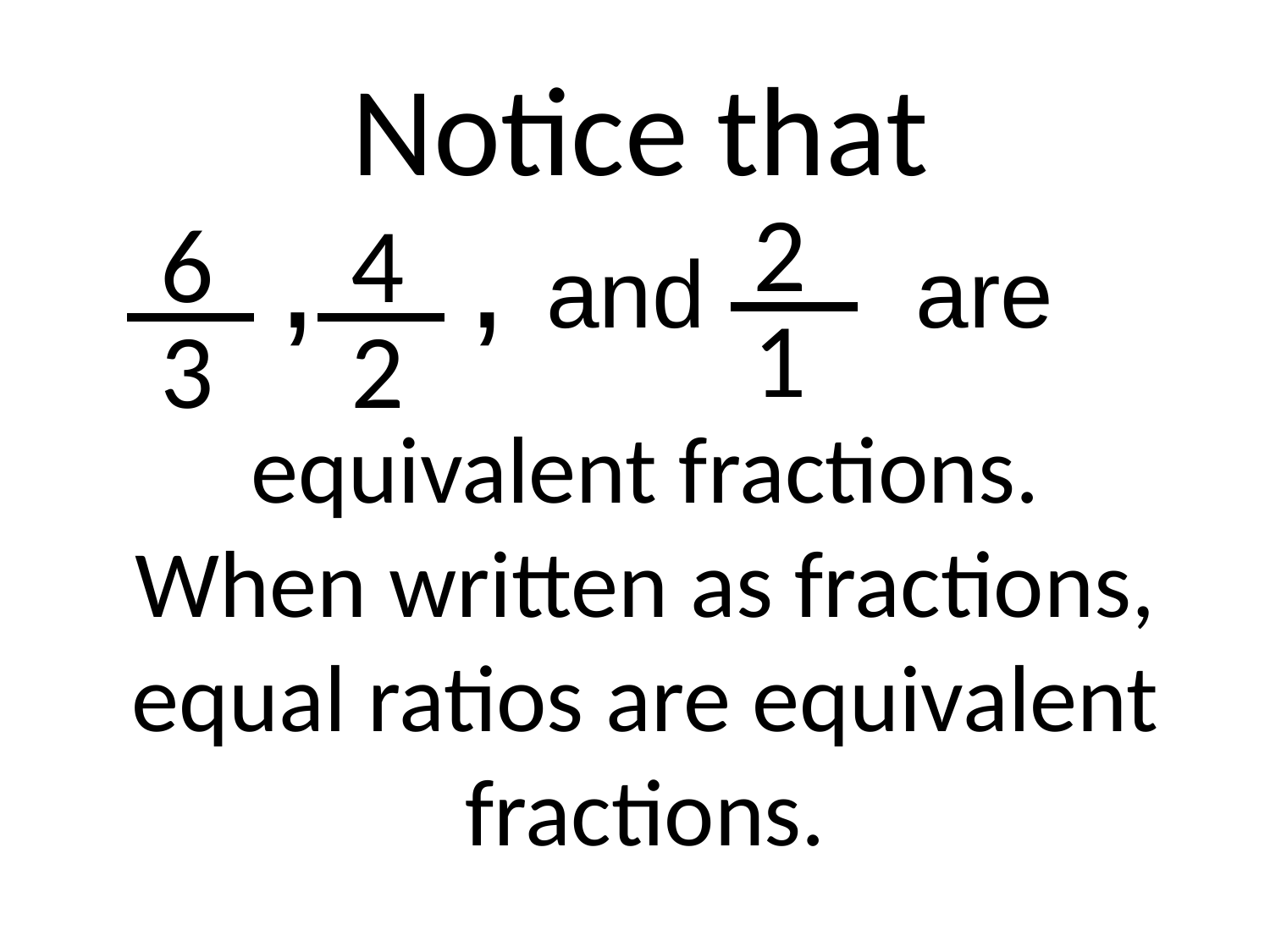

Notice that
   ,
, and        are
2
6
4
1
3
2
equivalent fractions. When written as fractions, equal ratios are equivalent fractions.